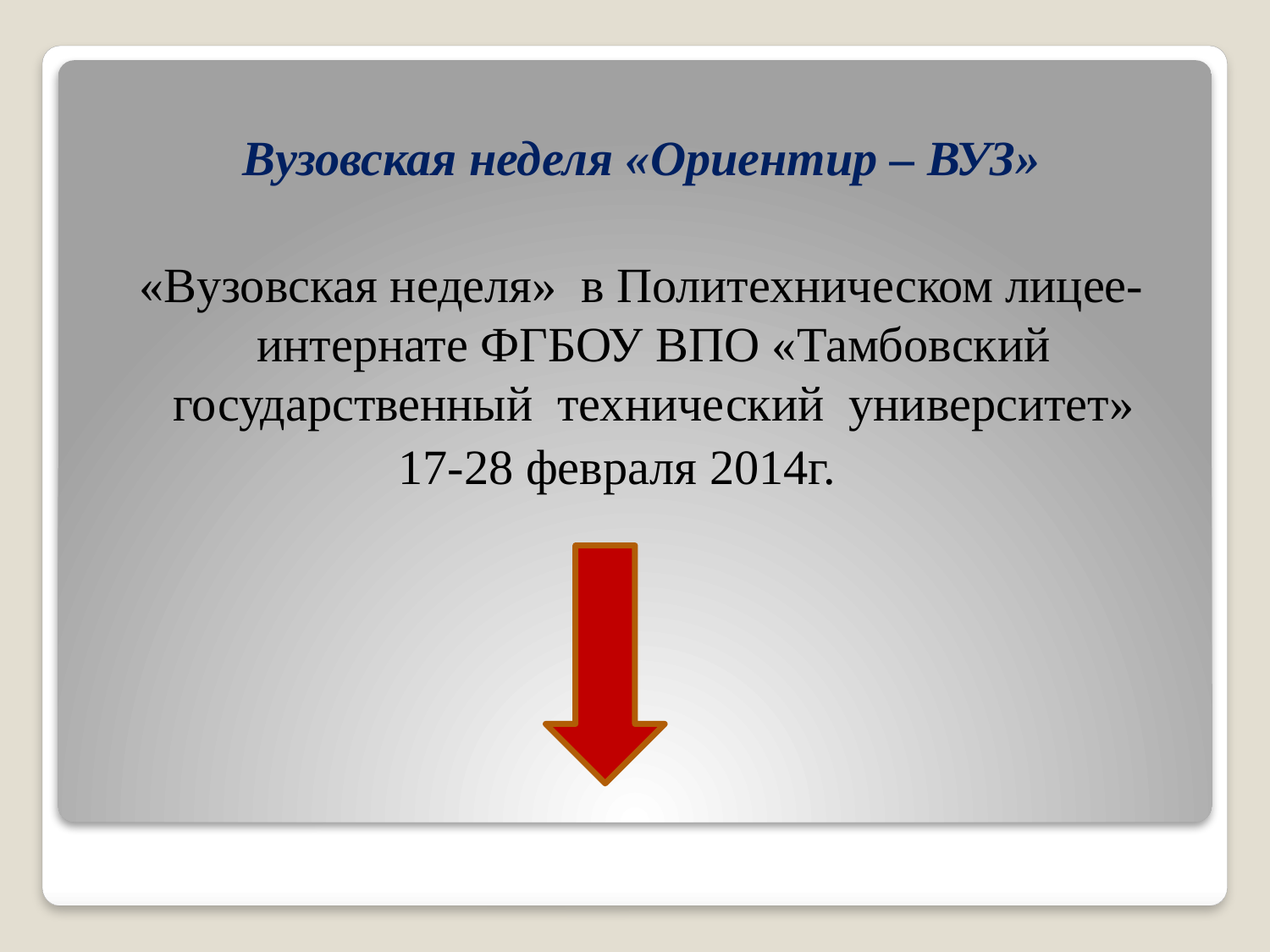

Вузовская неделя «Ориентир – ВУЗ»

«Вузовская неделя»  в Политехническом лицее-интернате ФГБОУ ВПО «Тамбовский  государственный  технический  университет»
17-28 февраля 2014г.